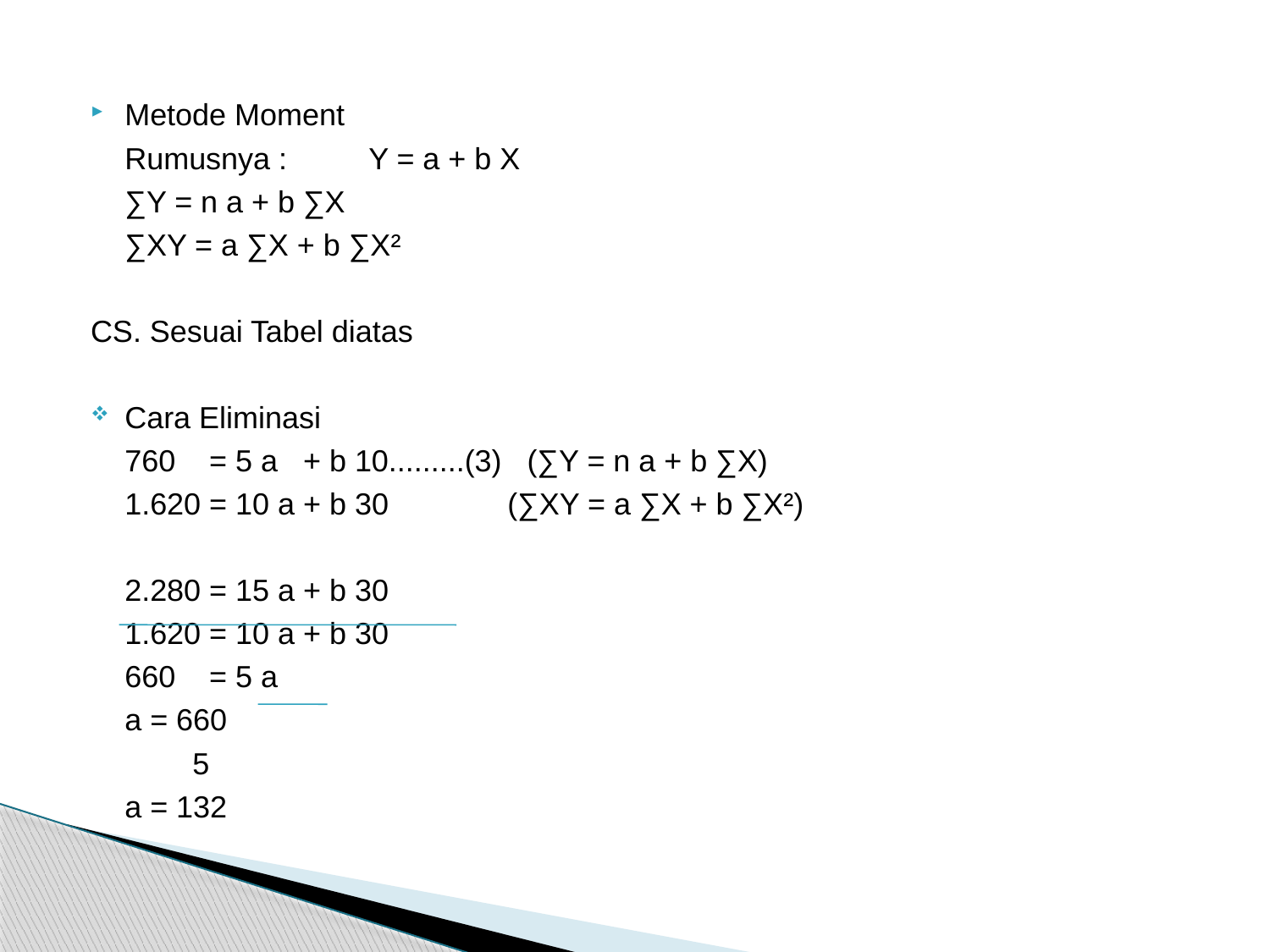

Metode Moment
	Rumusnya :	Y = a + b X
			∑Y = n a + b ∑X
			∑XY = a ∑X + b ∑X²

CS. Sesuai Tabel diatas

Cara Eliminasi
	760    = 5 a   + b 10.........(3)   (∑Y = n a + b ∑X)
	1.620 = 10 a + b 30		  (∑XY = a ∑X + b ∑X²)

	2.280 = 15 a + b 30
	1.620 = 10 a + b 30
	660    = 5 a
		a = 660
		        5
		a = 132